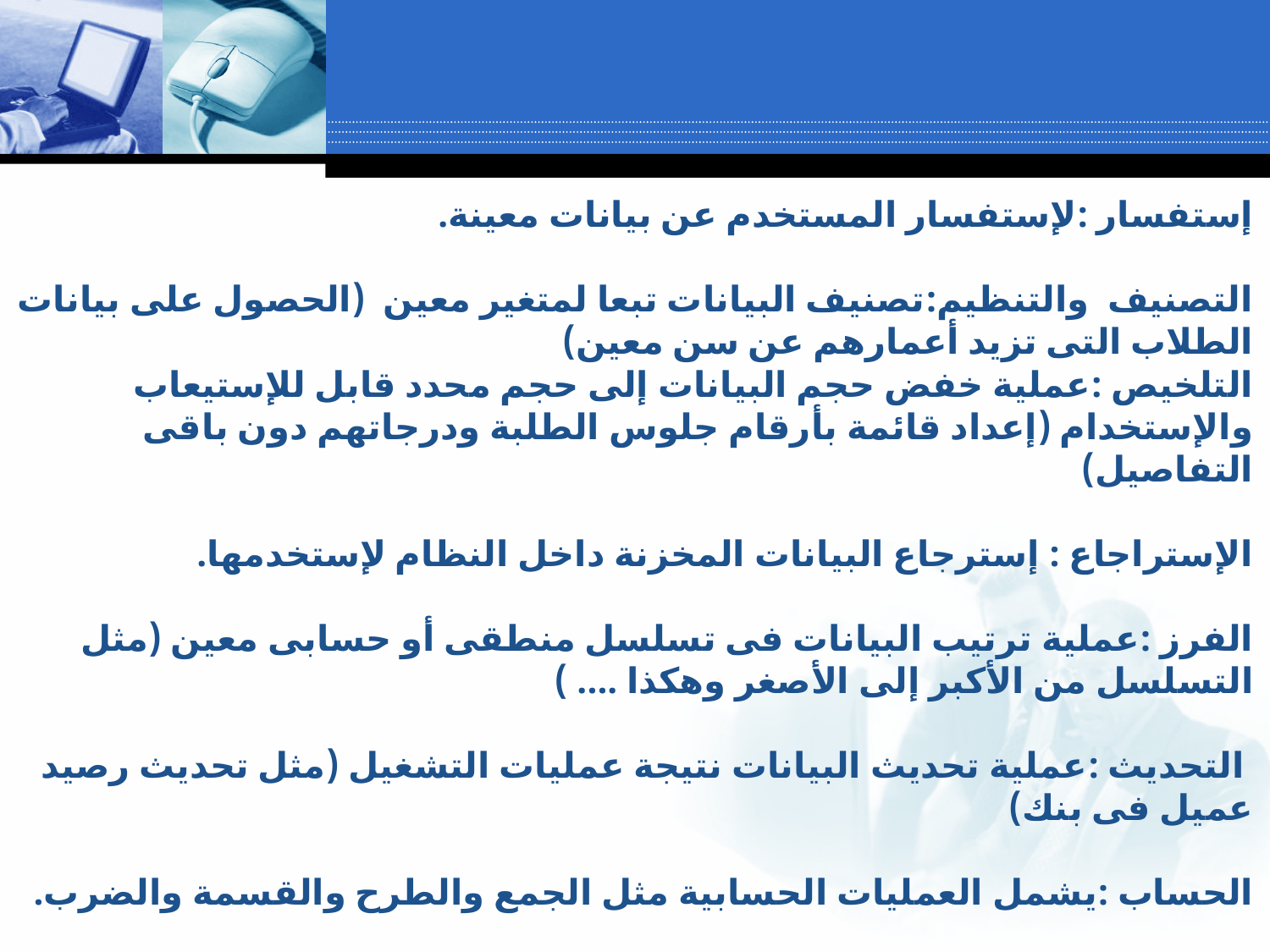

إستفسار :لإستفسار المستخدم عن بيانات معينة.

التصنيف  والتنظيم:تصنيف البيانات تبعا لمتغير معين  (الحصول على بيانات الطلاب التى تزيد أعمارهم عن سن معين)
التلخيص :عملية خفض حجم البيانات إلى حجم محدد قابل للإستيعاب والإستخدام (إعداد قائمة بأرقام جلوس الطلبة ودرجاتهم دون باقى التفاصيل)

الإستراجاع : إسترجاع البيانات المخزنة داخل النظام لإستخدمها.

الفرز :عملية ترتيب البيانات فى تسلسل منطقى أو حسابى معين (مثل التسلسل من الأكبر إلى الأصغر وهكذا .... )

 التحديث :عملية تحديث البيانات نتيجة عمليات التشغيل (مثل تحديث رصيد عميل فى بنك)

الحساب :يشمل العمليات الحسابية مثل الجمع والطرح والقسمة والضرب.